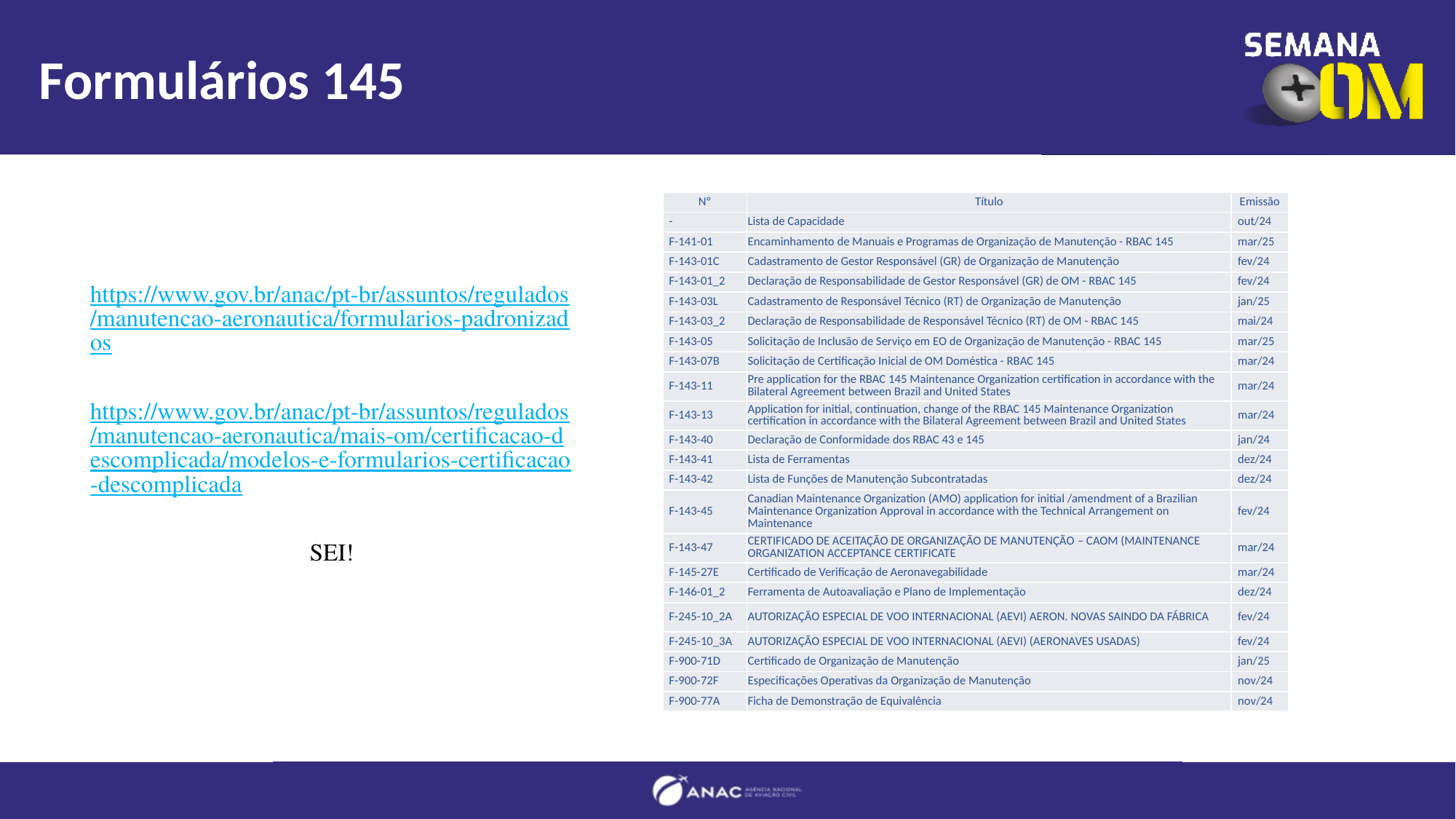

# Formulários 145
| Nº | Título | Emissão |
| --- | --- | --- |
| - | Lista de Capacidade | out/24 |
| F-141-01 | Encaminhamento de Manuais e Programas de Organização de Manutenção - RBAC 145 | mar/25 |
| F-143-01C | Cadastramento de Gestor Responsável (GR) de Organização de Manutenção | fev/24 |
| F-143-01\_2 | Declaração de Responsabilidade de Gestor Responsável (GR) de OM - RBAC 145 | fev/24 |
| F-143-03L | Cadastramento de Responsável Técnico (RT) de Organização de Manutenção | jan/25 |
| F-143-03\_2 | Declaração de Responsabilidade de Responsável Técnico (RT) de OM - RBAC 145 | mai/24 |
| F-143-05 | Solicitação de Inclusão de Serviço em EO de Organização de Manutenção - RBAC 145 | mar/25 |
| F-143-07B | Solicitação de Certificação Inicial de OM Doméstica - RBAC 145 | mar/24 |
| F-143-11 | Pre application for the RBAC 145 Maintenance Organization certification in accordance with the Bilateral Agreement between Brazil and United States | mar/24 |
| F-143-13 | Application for initial, continuation, change of the RBAC 145 Maintenance Organization certification in accordance with the Bilateral Agreement between Brazil and United States | mar/24 |
| F-143-40 | Declaração de Conformidade dos RBAC 43 e 145 | jan/24 |
| F-143-41 | Lista de Ferramentas | dez/24 |
| F-143-42 | Lista de Funções de Manutenção Subcontratadas | dez/24 |
| F-143-45 | Canadian Maintenance Organization (AMO) application for initial /amendment of a Brazilian Maintenance Organization Approval in accordance with the Technical Arrangement on Maintenance | fev/24 |
| F-143-47 | CERTIFICADO DE ACEITAÇÃO DE ORGANIZAÇÃO DE MANUTENÇÃO – CAOM (MAINTENANCE ORGANIZATION ACCEPTANCE CERTIFICATE | mar/24 |
| F-145-27E | Certificado de Verificação de Aeronavegabilidade | mar/24 |
| F-146-01\_2 | Ferramenta de Autoavaliação e Plano de Implementação | dez/24 |
| F-245-10\_2A | AUTORIZAÇÃO ESPECIAL DE VOO INTERNACIONAL (AEVI) AERON. NOVAS SAINDO DA FÁBRICA | fev/24 |
| F-245-10\_3A | AUTORIZAÇÃO ESPECIAL DE VOO INTERNACIONAL (AEVI) (AERONAVES USADAS) | fev/24 |
| F-900-71D | Certificado de Organização de Manutenção | jan/25 |
| F-900-72F | Especificações Operativas da Organização de Manutenção | nov/24 |
| F-900-77A | Ficha de Demonstração de Equivalência | nov/24 |
https://www.gov.br/anac/pt-br/assuntos/regulados/manutencao-aeronautica/formularios-padronizados
https://www.gov.br/anac/pt-br/assuntos/regulados/manutencao-aeronautica/mais-om/certificacao-descomplicada/modelos-e-formularios-certificacao-descomplicada
SEI!